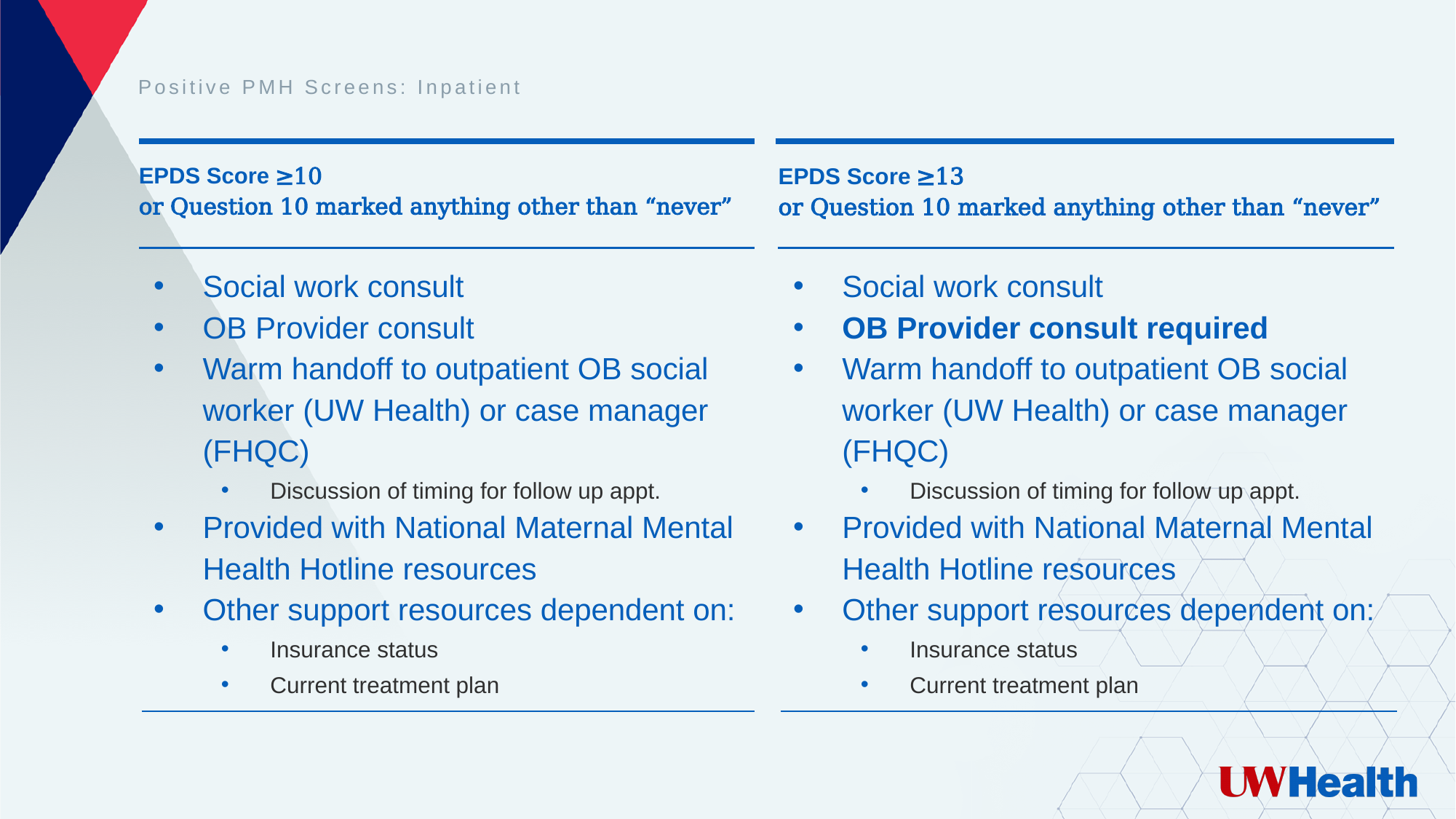

# Positive PMH Screens: Inpatient
EPDS Score ≥10
or Question 10 marked anything other than “never”
EPDS Score ≥13
or Question 10 marked anything other than “never”

Social work consult
OB Provider consult
Warm handoff to outpatient OB social worker (UW Health) or case manager (FHQC)
Discussion of timing for follow up appt.
Provided with National Maternal Mental Health Hotline resources
Other support resources dependent on:
Insurance status
Current treatment plan

Social work consult
OB Provider consult required
Warm handoff to outpatient OB social worker (UW Health) or case manager (FHQC)
Discussion of timing for follow up appt.
Provided with National Maternal Mental Health Hotline resources
Other support resources dependent on:
Insurance status
Current treatment plan